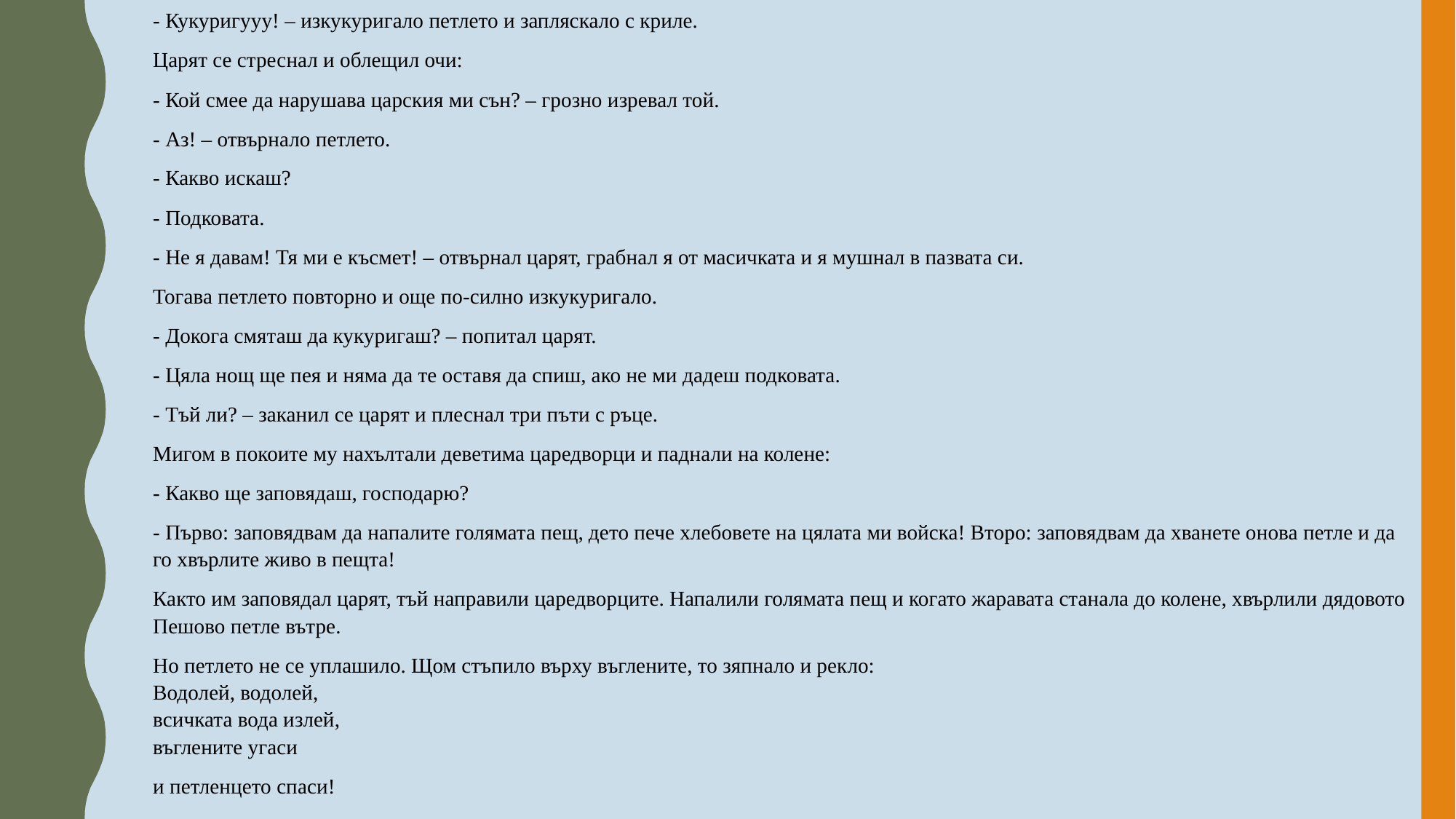

- Кукуригууу! – изкукуригало петлето и запляскало с криле.
Царят се стреснал и облещил очи:
- Кой смее да нарушава царския ми сън? – грозно изревал той.
- Аз! – отвърнало петлето.
- Какво искаш?
- Подковата.
- Не я давам! Тя ми е късмет! – отвърнал царят, грабнал я от масичката и я мушнал в пазвата си.
Тогава петлето повторно и още по-силно изкукуригало.
- Докога смяташ да кукуригаш? – попитал царят.
- Цяла нощ ще пея и няма да те оставя да спиш, ако не ми дадеш подковата.
- Тъй ли? – заканил се царят и плеснал три пъти с ръце.
Мигом в покоите му нахълтали деветима царедворци и паднали на колене:
- Какво ще заповядаш, господарю?
- Първо: заповядвам да напалите голямата пещ, дето пече хлебовете на цялата ми войска! Второ: заповядвам да хванете онова петле и да го хвърлите живо в пещта!
Както им заповядал царят, тъй направили царедворците. Напалили голямата пещ и когато жаравата станала до колене, хвърлили дядовото Пешово петле вътре.
Но петлето не се уплашило. Щом стъпило върху въглените, то зяпнало и рекло:
Водолей, водолей,
всичката вода излей,
въглените угаси
и петленцето спаси!